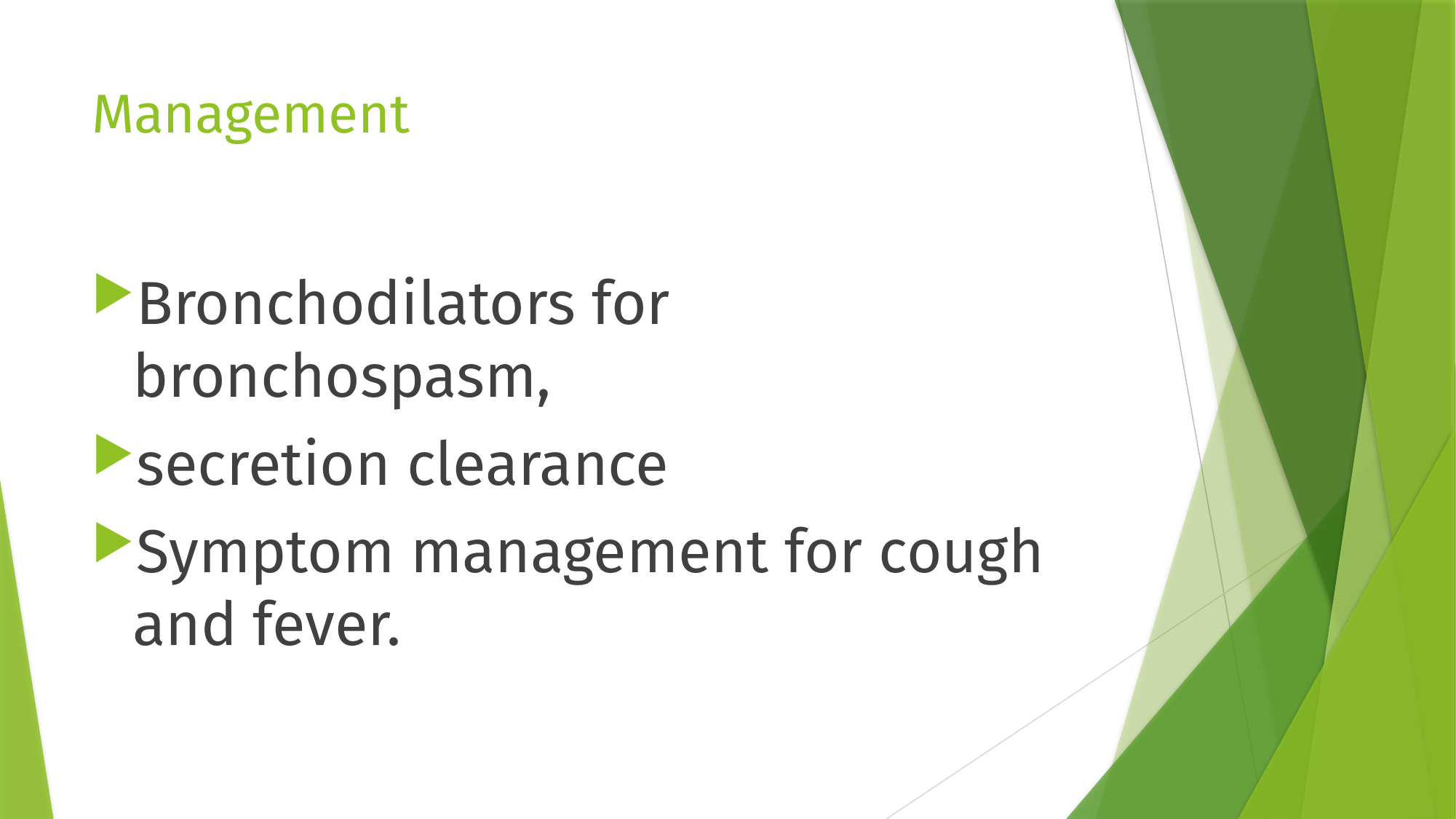

# Management
Bronchodilators for bronchospasm,
secretion clearance
Symptom management for cough and fever.